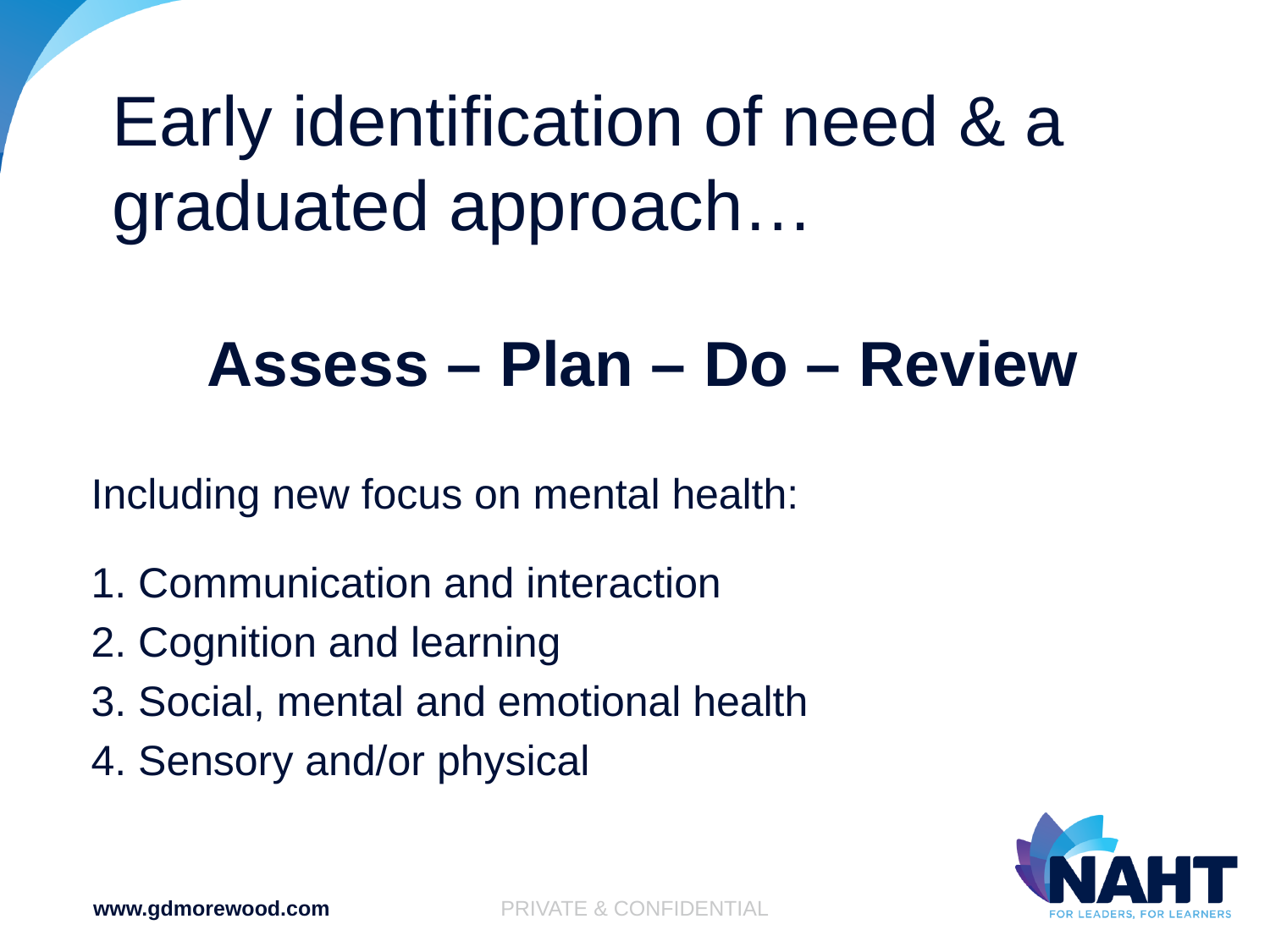

# Early identification of need & a graduated approach…

Assess – Plan – Do – Review

Including new focus on mental health:

1. Communication and interaction
2. Cognition and learning
3. Social, mental and emotional health
4. Sensory and/or physical

www.gdmorewood.com
PRIVATE & CONFIDENTIAL